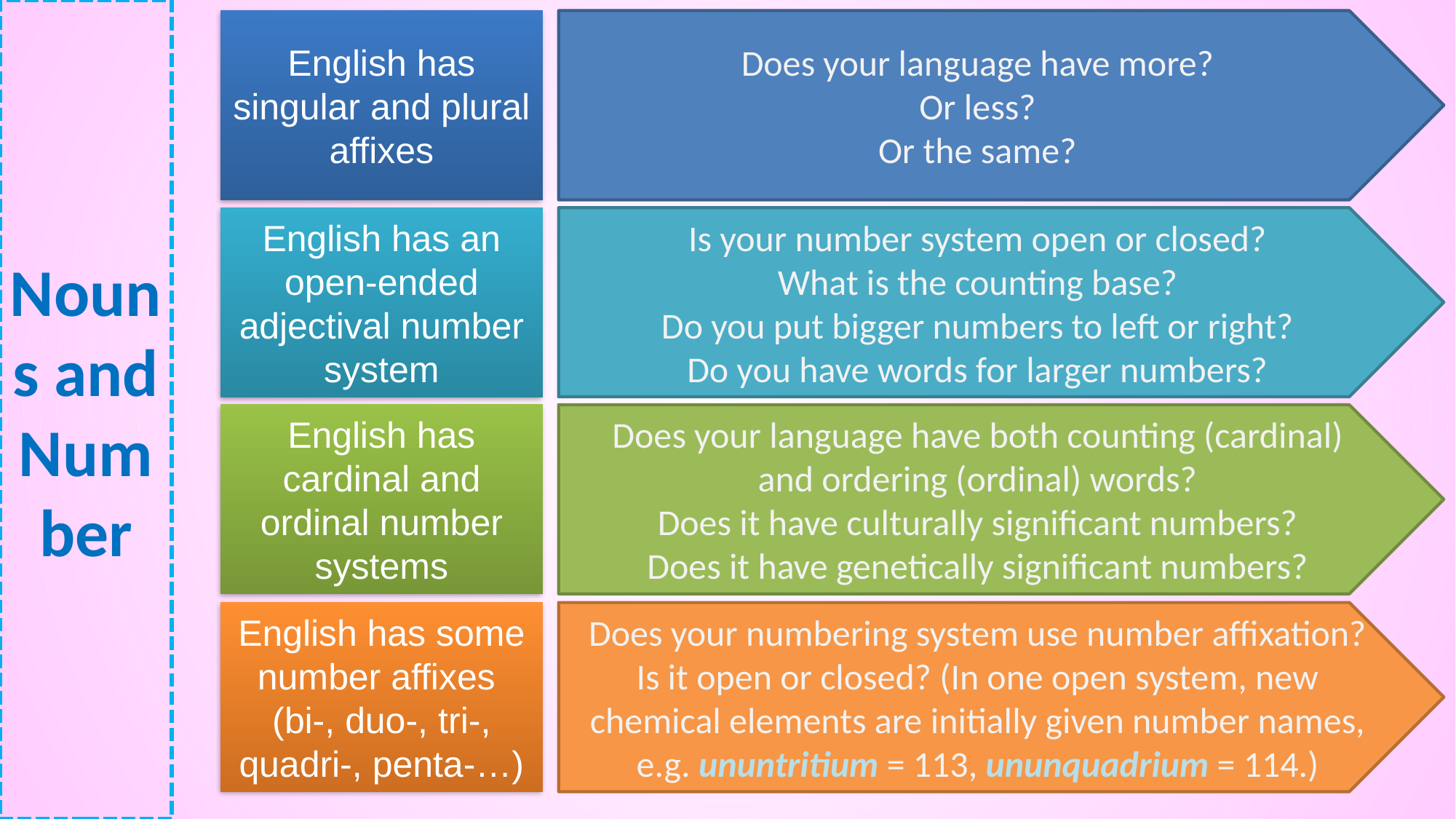

# Nouns and Number
English has singular and plural affixes
Does your language have more?
Or less?
Or the same?
English has an open-ended adjectival number system
Is your number system open or closed?
What is the counting base?
Do you put bigger numbers to left or right?
Do you have words for larger numbers?
English has cardinal and ordinal number systems
Does your language have both counting (cardinal)
and ordering (ordinal) words?
Does it have culturally significant numbers?
Does it have genetically significant numbers?
English has some number affixes
(bi-, duo-, tri-, quadri-, penta-…)
Does your numbering system use number affixation?
Is it open or closed? (In one open system, new chemical elements are initially given number names, e.g. ununtritium = 113, ununquadrium = 114.)